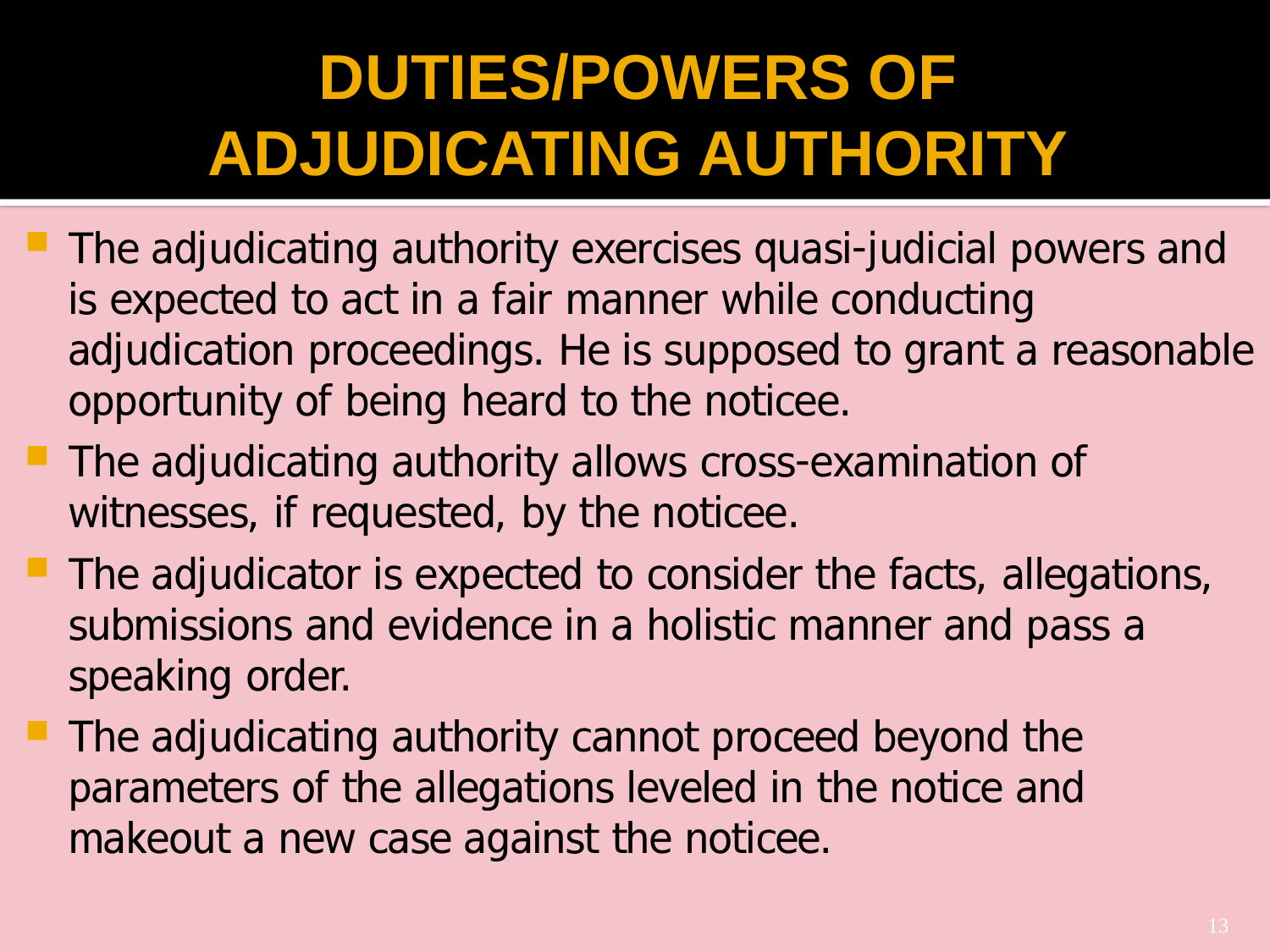

# DUTIES/POWERS OF ADJUDICATING AUTHORITY
The adjudicating authority exercises quasi-judicial powers and is expected to act in a fair manner while conducting adjudication proceedings. He is supposed to grant a reasonable opportunity of being heard to the noticee.
The adjudicating authority allows cross-examination of witnesses, if requested, by the noticee.
The adjudicator is expected to consider the facts, allegations, submissions and evidence in a holistic manner and pass a speaking order.
The adjudicating authority cannot proceed beyond the parameters of the allegations leveled in the notice and makeout a new case against the noticee.

13